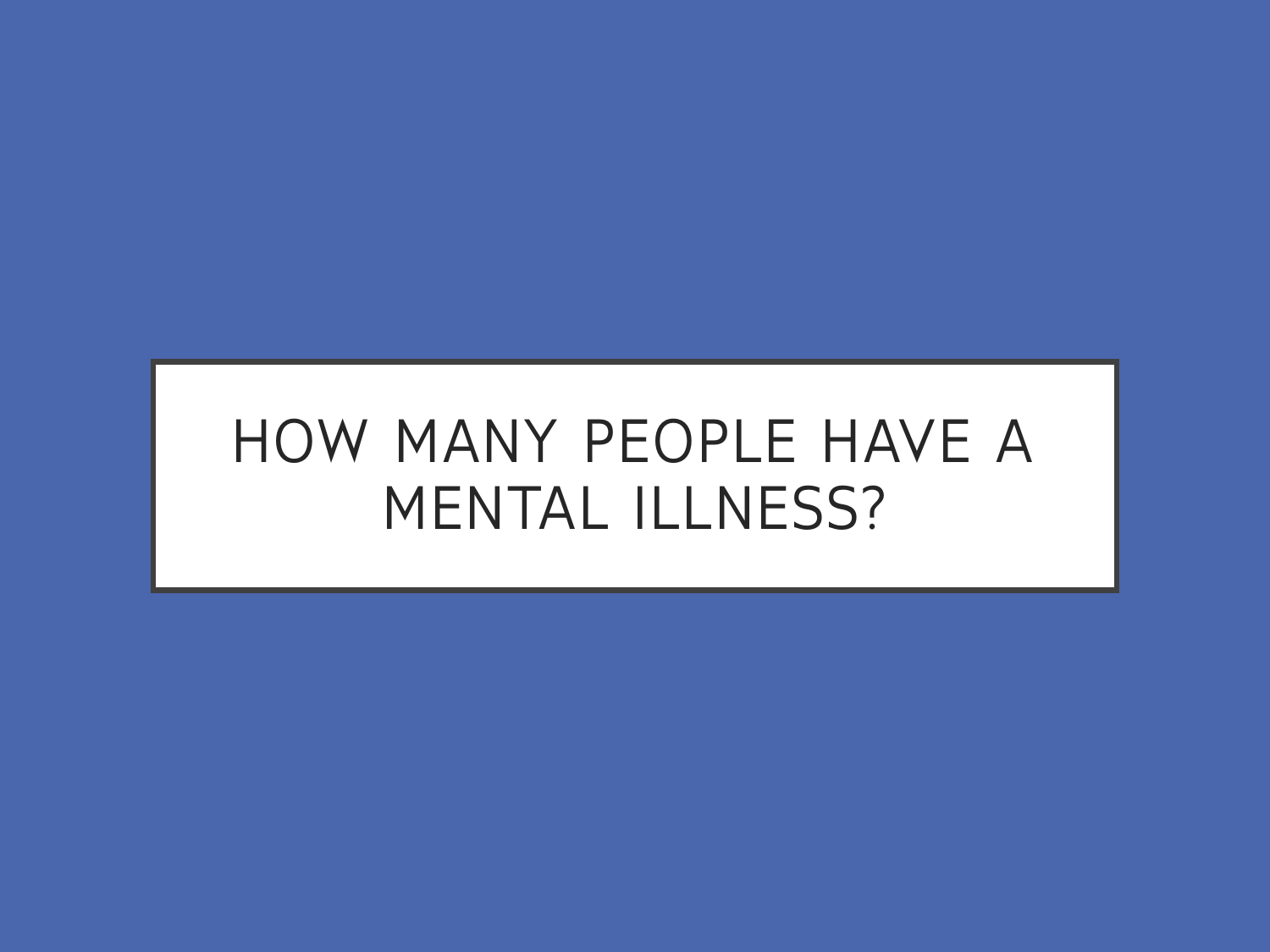

# How many people have a mental illness?